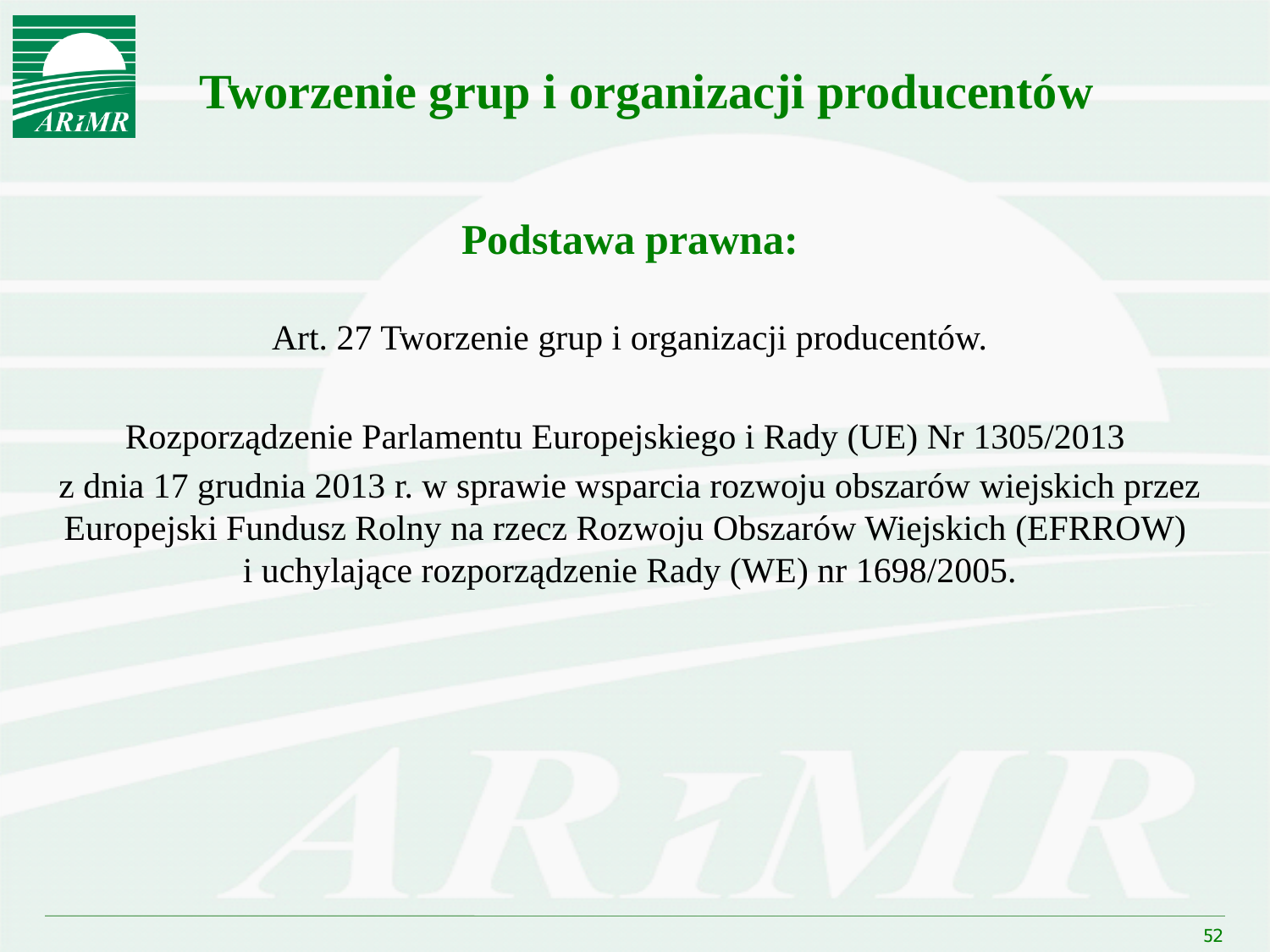

# Tworzenie grup i organizacji producentów

Podstawa prawna:

Art. 27 Tworzenie grup i organizacji producentów.

Rozporządzenie Parlamentu Europejskiego i Rady (UE) Nr 1305/2013
z dnia 17 grudnia 2013 r. w sprawie wsparcia rozwoju obszarów wiejskich przez Europejski Fundusz Rolny na rzecz Rozwoju Obszarów Wiejskich (EFRROW)
i uchylające rozporządzenie Rady (WE) nr 1698/2005.

52